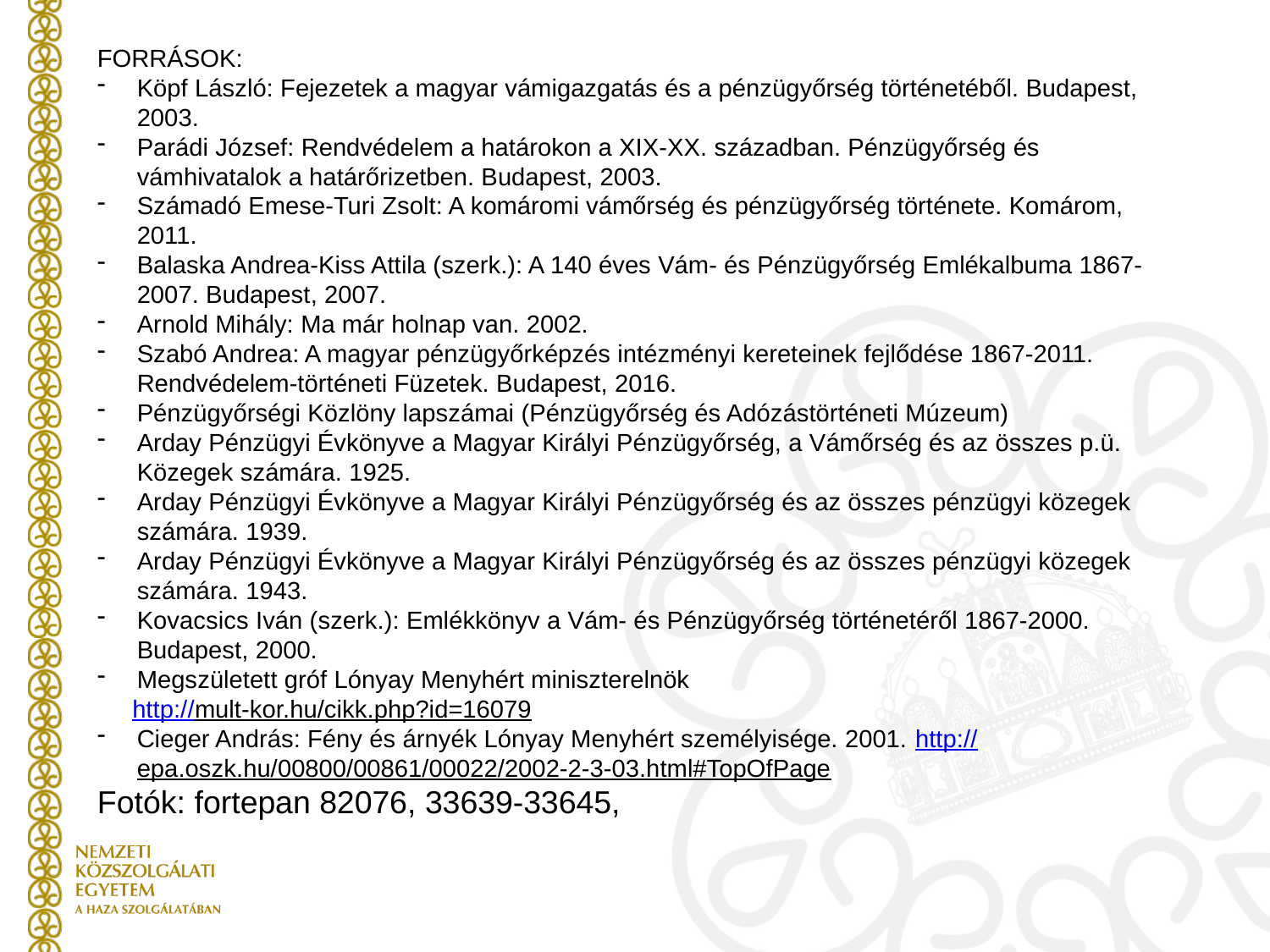

FORRÁSOK:
Köpf László: Fejezetek a magyar vámigazgatás és a pénzügyőrség történetéből. Budapest, 2003.
Parádi József: Rendvédelem a határokon a XIX-XX. században. Pénzügyőrség és vámhivatalok a határőrizetben. Budapest, 2003.
Számadó Emese-Turi Zsolt: A komáromi vámőrség és pénzügyőrség története. Komárom, 2011.
Balaska Andrea-Kiss Attila (szerk.): A 140 éves Vám- és Pénzügyőrség Emlékalbuma 1867-2007. Budapest, 2007.
Arnold Mihály: Ma már holnap van. 2002.
Szabó Andrea: A magyar pénzügyőrképzés intézményi kereteinek fejlődése 1867-2011. Rendvédelem-történeti Füzetek. Budapest, 2016.
Pénzügyőrségi Közlöny lapszámai (Pénzügyőrség és Adózástörténeti Múzeum)
Arday Pénzügyi Évkönyve a Magyar Királyi Pénzügyőrség, a Vámőrség és az összes p.ü. Közegek számára. 1925.
Arday Pénzügyi Évkönyve a Magyar Királyi Pénzügyőrség és az összes pénzügyi közegek számára. 1939.
Arday Pénzügyi Évkönyve a Magyar Királyi Pénzügyőrség és az összes pénzügyi közegek számára. 1943.
Kovacsics Iván (szerk.): Emlékkönyv a Vám- és Pénzügyőrség történetéről 1867-2000. Budapest, 2000.
Megszületett gróf Lónyay Menyhért miniszterelnök
     http://mult-kor.hu/cikk.php?id=16079
Cieger András: Fény és árnyék Lónyay Menyhért személyisége. 2001. http://epa.oszk.hu/00800/00861/00022/2002-2-3-03.html#TopOfPage
Fotók: fortepan 82076, 33639-33645,